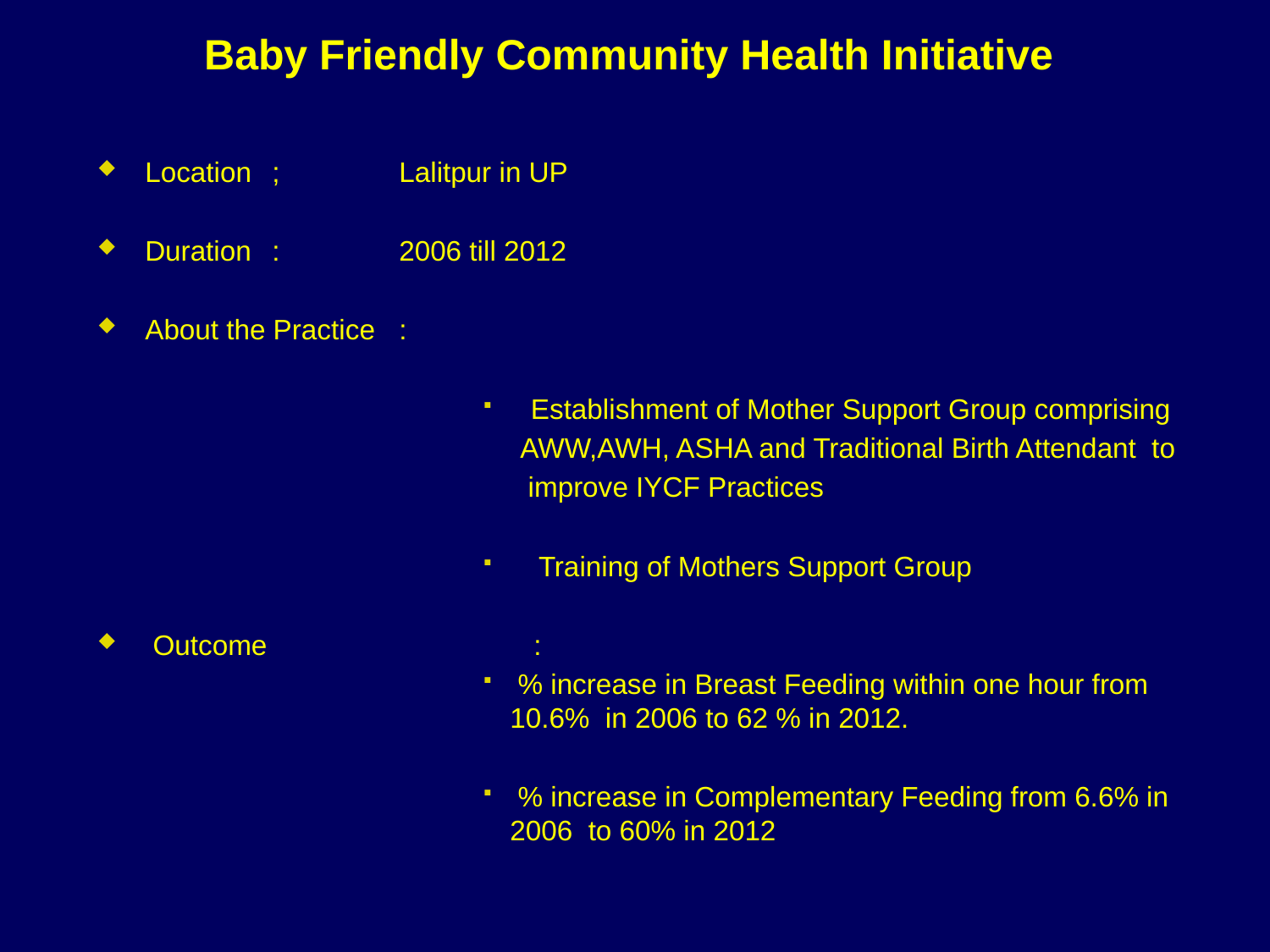

# Baby Friendly Community Health Initiative
Location 	; 	Lalitpur in UP

Duration 	: 	2006 till 2012

About the Practice 	:

 Establishment of Mother Support Group comprising
                                                      AWW,AWH, ASHA and Traditional Birth Attendant  to
                                                       improve IYCF Practices

  Training of Mothers Support Group

 Outcome 		 :
 % increase in Breast Feeding within one hour from        10.6%  in 2006 to 62 % in 2012.

 % increase in Complementary Feeding from 6.6% in      2006  to 60% in 2012